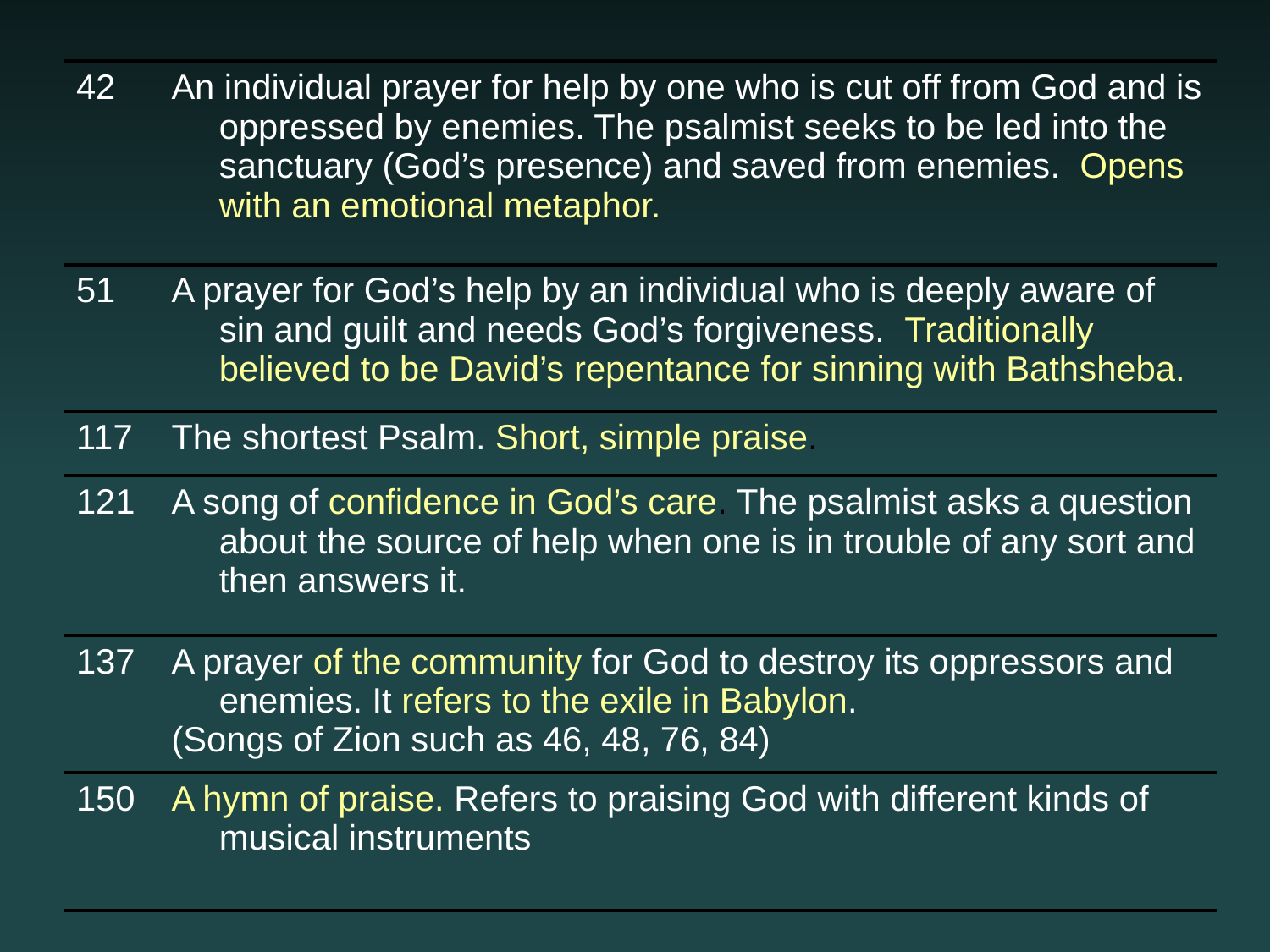

| 42 | An individual prayer for help by one who is cut off from God and is oppressed by enemies. The psalmist seeks to be led into the sanctuary (God’s presence) and saved from enemies. Opens with an emotional metaphor. |
| --- | --- |
| 51 | A prayer for God’s help by an individual who is deeply aware of sin and guilt and needs God’s forgiveness. Traditionally believed to be David’s repentance for sinning with Bathsheba. |
| 117 | The shortest Psalm. Short, simple praise. |
| 121 | A song of confidence in God’s care. The psalmist asks a question about the source of help when one is in trouble of any sort and then answers it. |
| 137 | A prayer of the community for God to destroy its oppressors and enemies. It refers to the exile in Babylon. (Songs of Zion such as 46, 48, 76, 84) |
| 150 | A hymn of praise. Refers to praising God with different kinds of musical instruments |